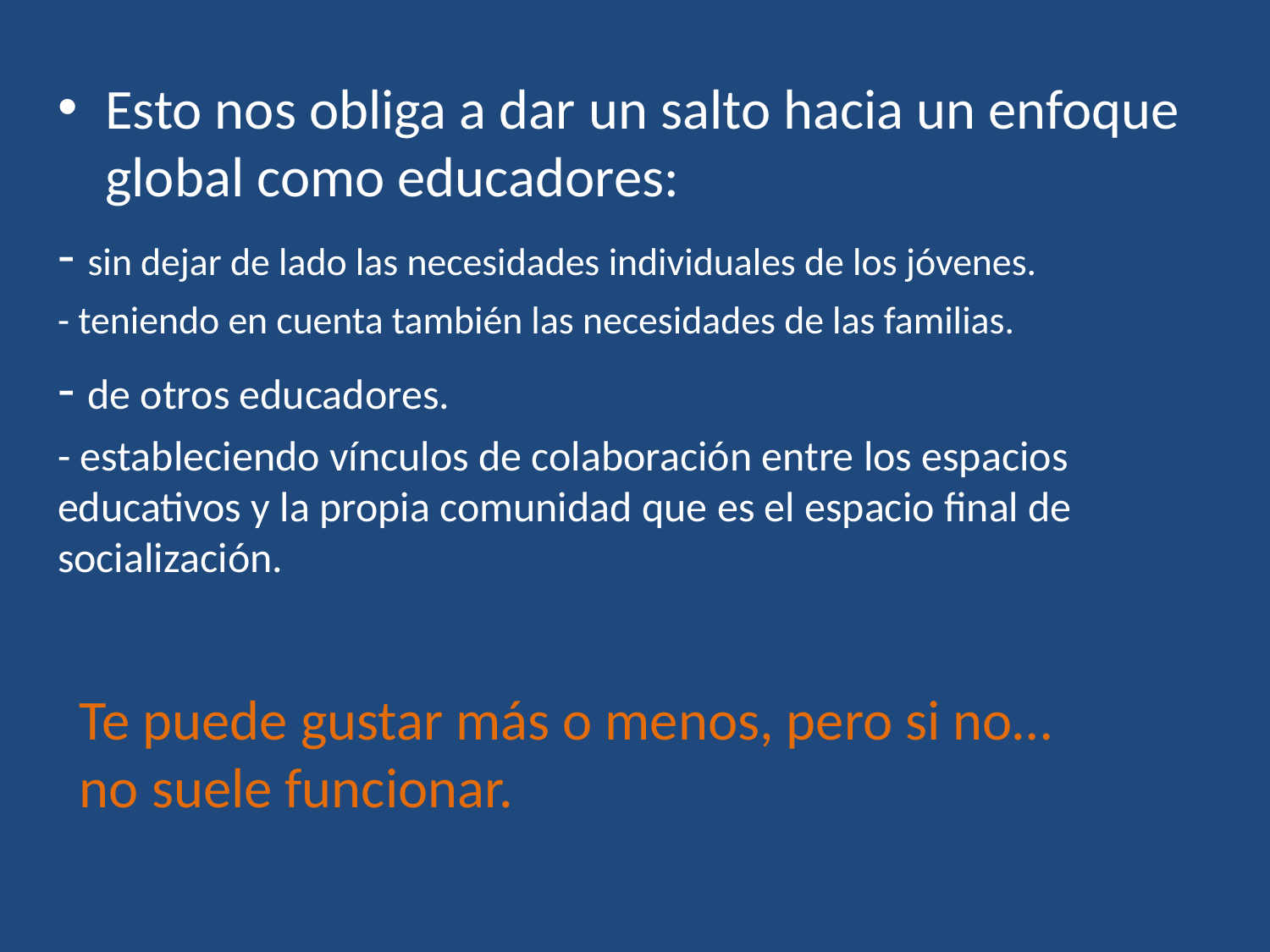

Esto nos obliga a dar un salto hacia un enfoque global como educadores:
- sin dejar de lado las necesidades individuales de los jóvenes.
- teniendo en cuenta también las necesidades de las familias.
- de otros educadores.
- estableciendo vínculos de colaboración entre los espacios educativos y la propia comunidad que es el espacio final de socialización.

Te puede gustar más o menos, pero si no…    no suele funcionar.